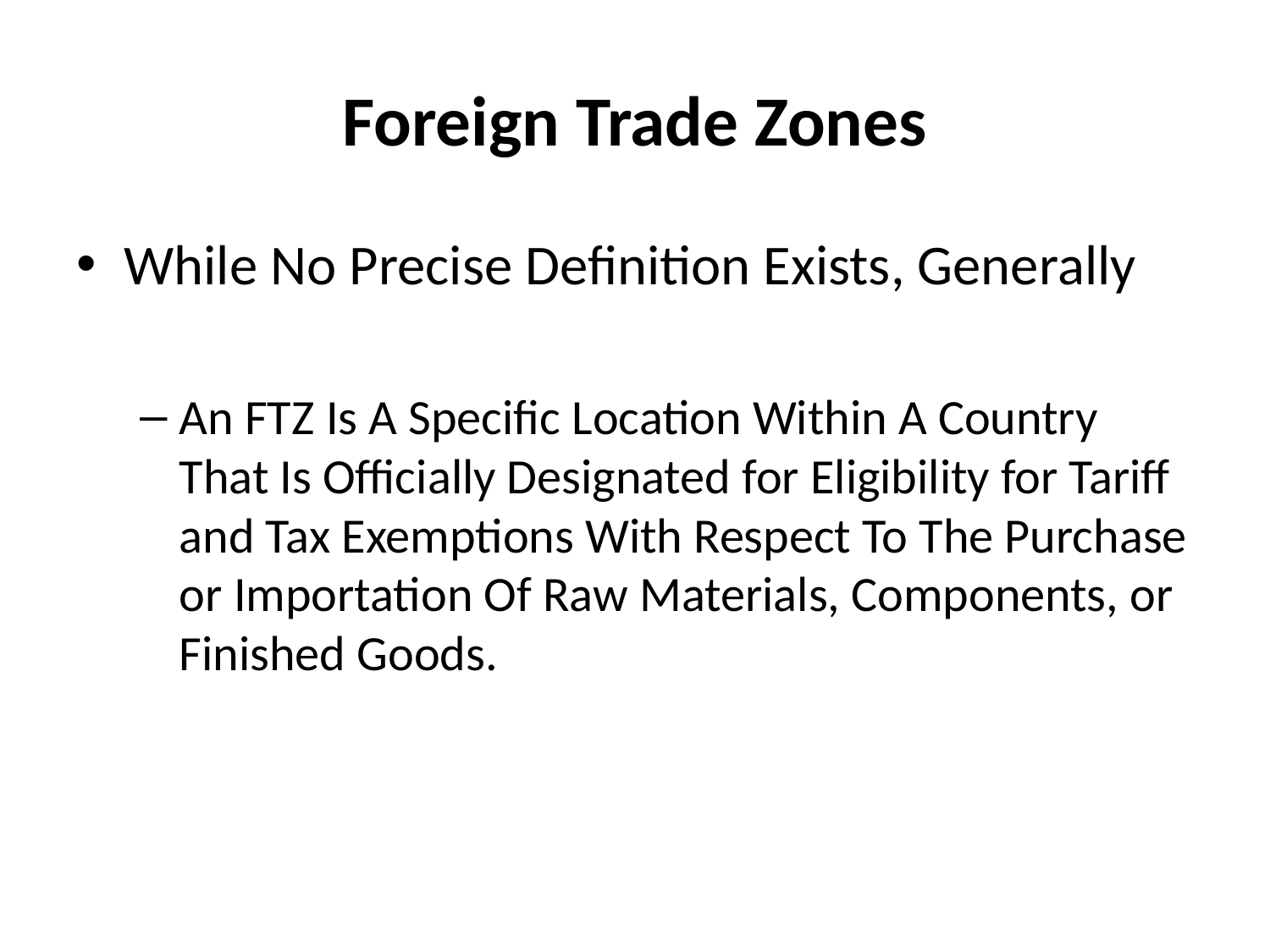

# Foreign Trade Zones
While No Precise Definition Exists, Generally

An FTZ Is A Specific Location Within A Country That Is Officially Designated for Eligibility for Tariff and Tax Exemptions With Respect To The Purchase or Importation Of Raw Materials, Components, or Finished Goods.